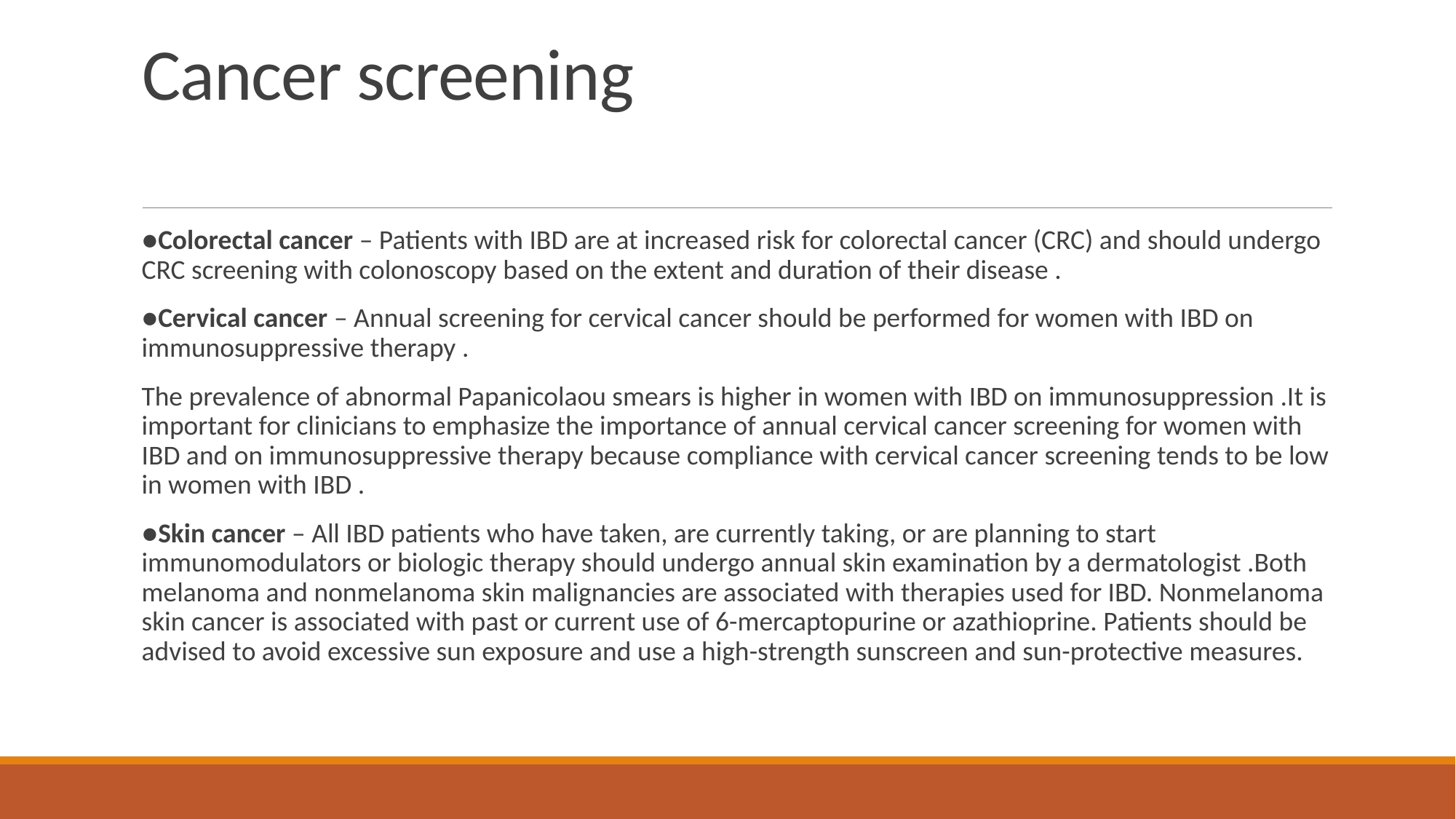

# Cancer screening
●Colorectal cancer – Patients with IBD are at increased risk for colorectal cancer (CRC) and should undergo CRC screening with colonoscopy based on the extent and duration of their disease .
●Cervical cancer – Annual screening for cervical cancer should be performed for women with IBD on immunosuppressive therapy .
The prevalence of abnormal Papanicolaou smears is higher in women with IBD on immunosuppression .It is important for clinicians to emphasize the importance of annual cervical cancer screening for women with IBD and on immunosuppressive therapy because compliance with cervical cancer screening tends to be low in women with IBD .
●Skin cancer – All IBD patients who have taken, are currently taking, or are planning to start immunomodulators or biologic therapy should undergo annual skin examination by a dermatologist .Both melanoma and nonmelanoma skin malignancies are associated with therapies used for IBD. Nonmelanoma skin cancer is associated with past or current use of 6-mercaptopurine or azathioprine. Patients should be advised to avoid excessive sun exposure and use a high-strength sunscreen and sun-protective measures.